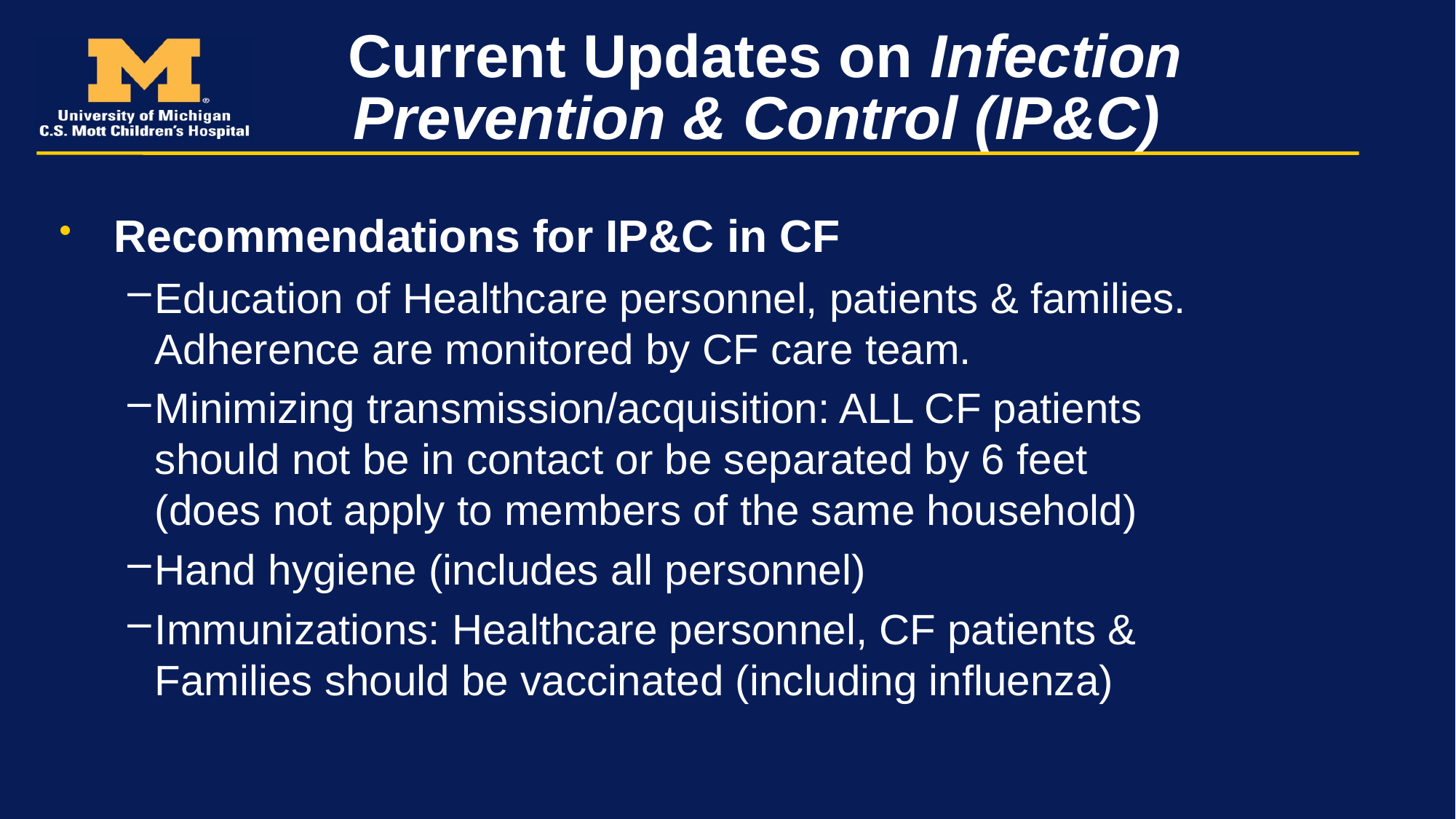

# Current Updates on Infection Prevention & Control (IP&C)
Recommendations for IP&C in CF
Education of Healthcare personnel, patients & families.    Adherence are monitored by CF care team.
Minimizing transmission/acquisition: ALL CF patients should not be in contact or be separated by 6 feet        (does not apply to members of the same household)
Hand hygiene (includes all personnel)
Immunizations: Healthcare personnel, CF patients &    Families should be vaccinated (including influenza)